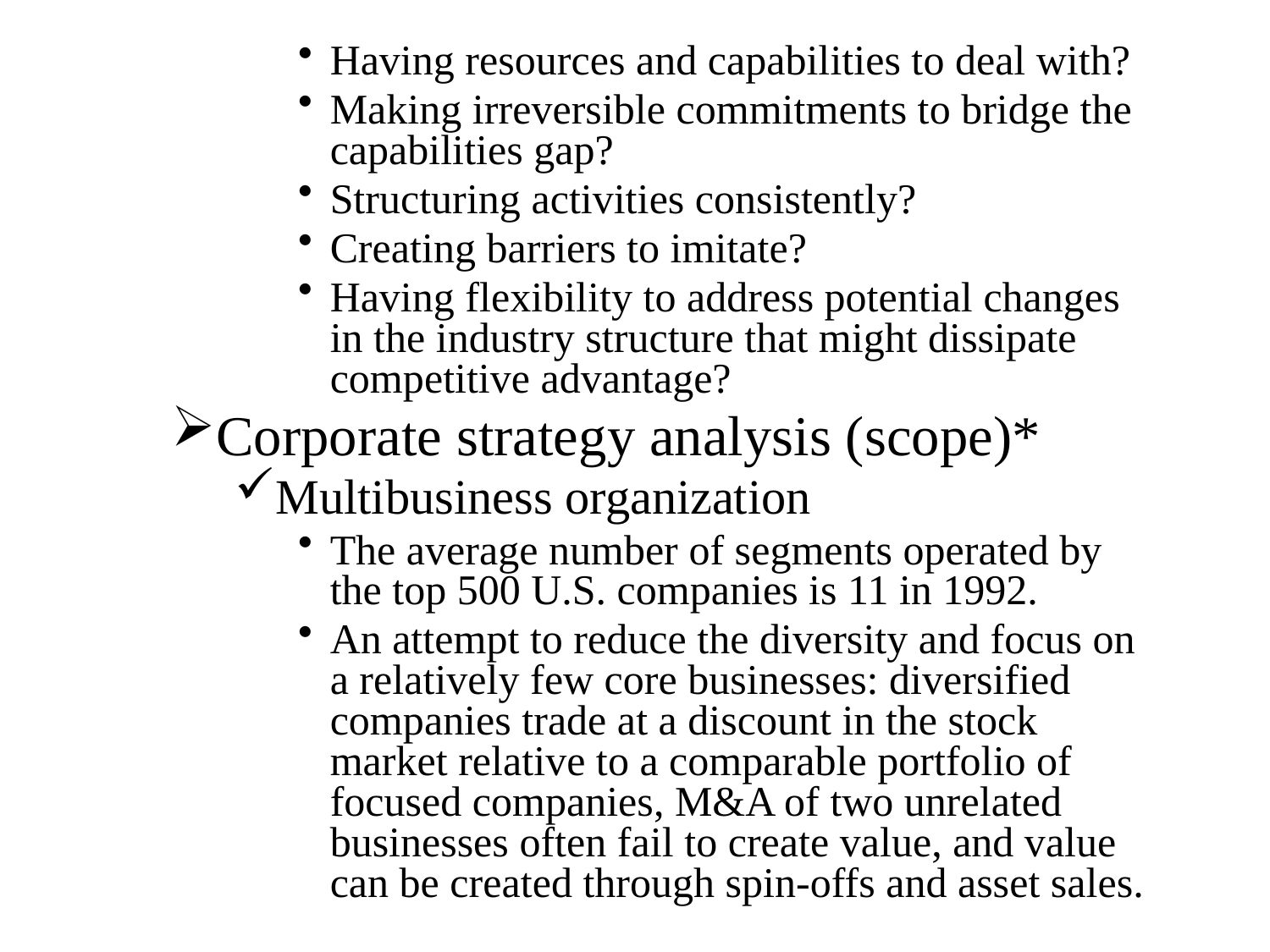

Having resources and capabilities to deal with?
Making irreversible commitments to bridge the capabilities gap?
Structuring activities consistently?
Creating barriers to imitate?
Having flexibility to address potential changes in the industry structure that might dissipate competitive advantage?
Corporate strategy analysis (scope)*
Multibusiness organization
The average number of segments operated by the top 500 U.S. companies is 11 in 1992.
An attempt to reduce the diversity and focus on a relatively few core businesses: diversified companies trade at a discount in the stock market relative to a comparable portfolio of focused companies, M&A of two unrelated businesses often fail to create value, and value can be created through spin-offs and asset sales.